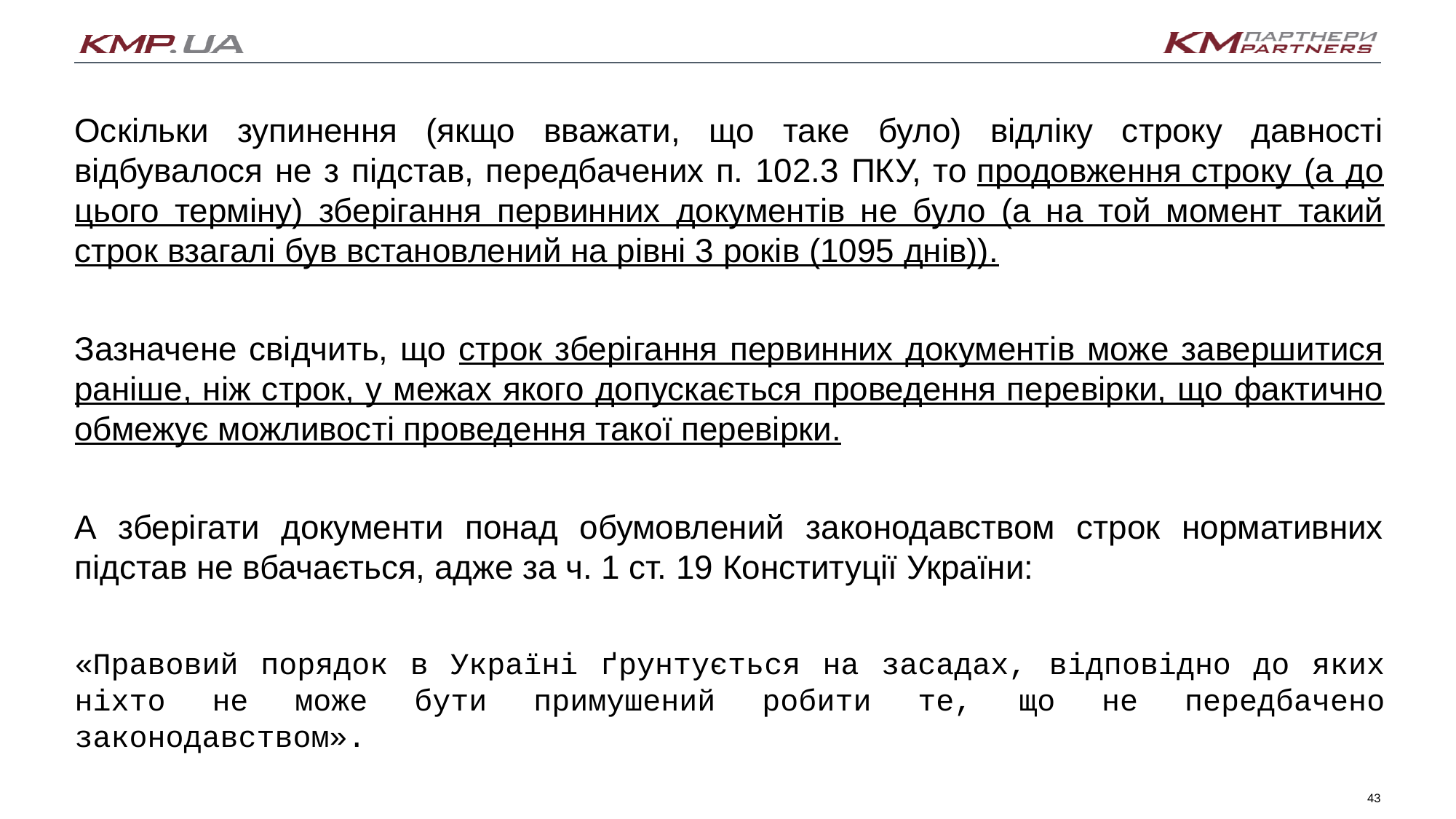

Оскільки зупинення (якщо вважати, що таке було) відліку строку давності відбувалося не з підстав, передбачених п. 102.3 ПКУ, то продовження строку (а до цього терміну) зберігання первинних документів не було (а на той момент такий строк взагалі був встановлений на рівні 3 років (1095 днів)).

Зазначене свідчить, що строк зберігання первинних документів може завершитися раніше, ніж строк, у межах якого допускається проведення перевірки, що фактично обмежує можливості проведення такої перевірки.

А зберігати документи понад обумовлений законодавством строк нормативних підстав не вбачається, адже за ч. 1 ст. 19 Конституції України:

«Правовий порядок в Україні ґрунтується на засадах, відповідно до яких ніхто не може бути примушений робити те, що не передбачено законодавством».
43